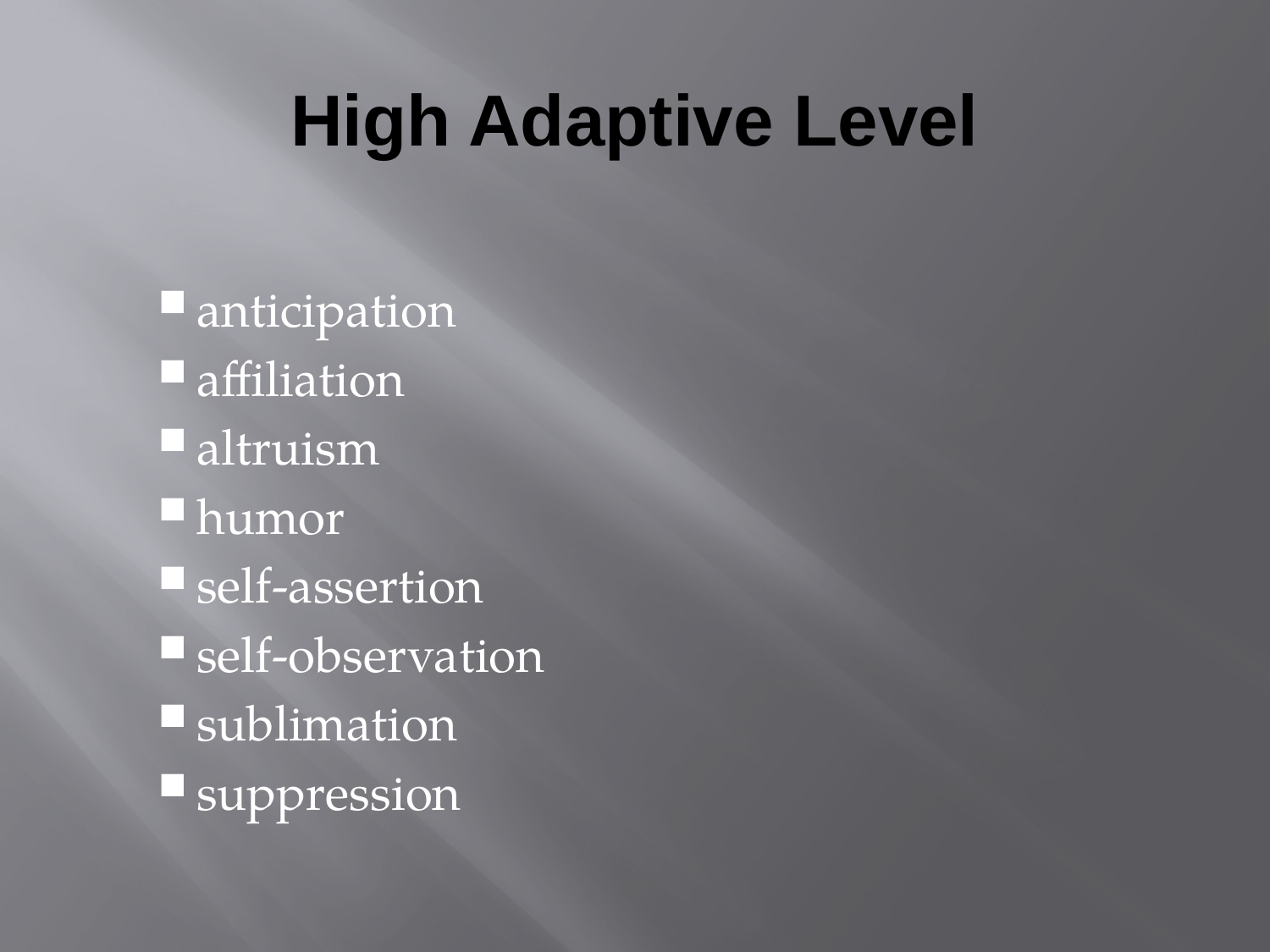

# High Adaptive Level
anticipation
affiliation
altruism
humor
self-assertion
self-observation
sublimation
suppression